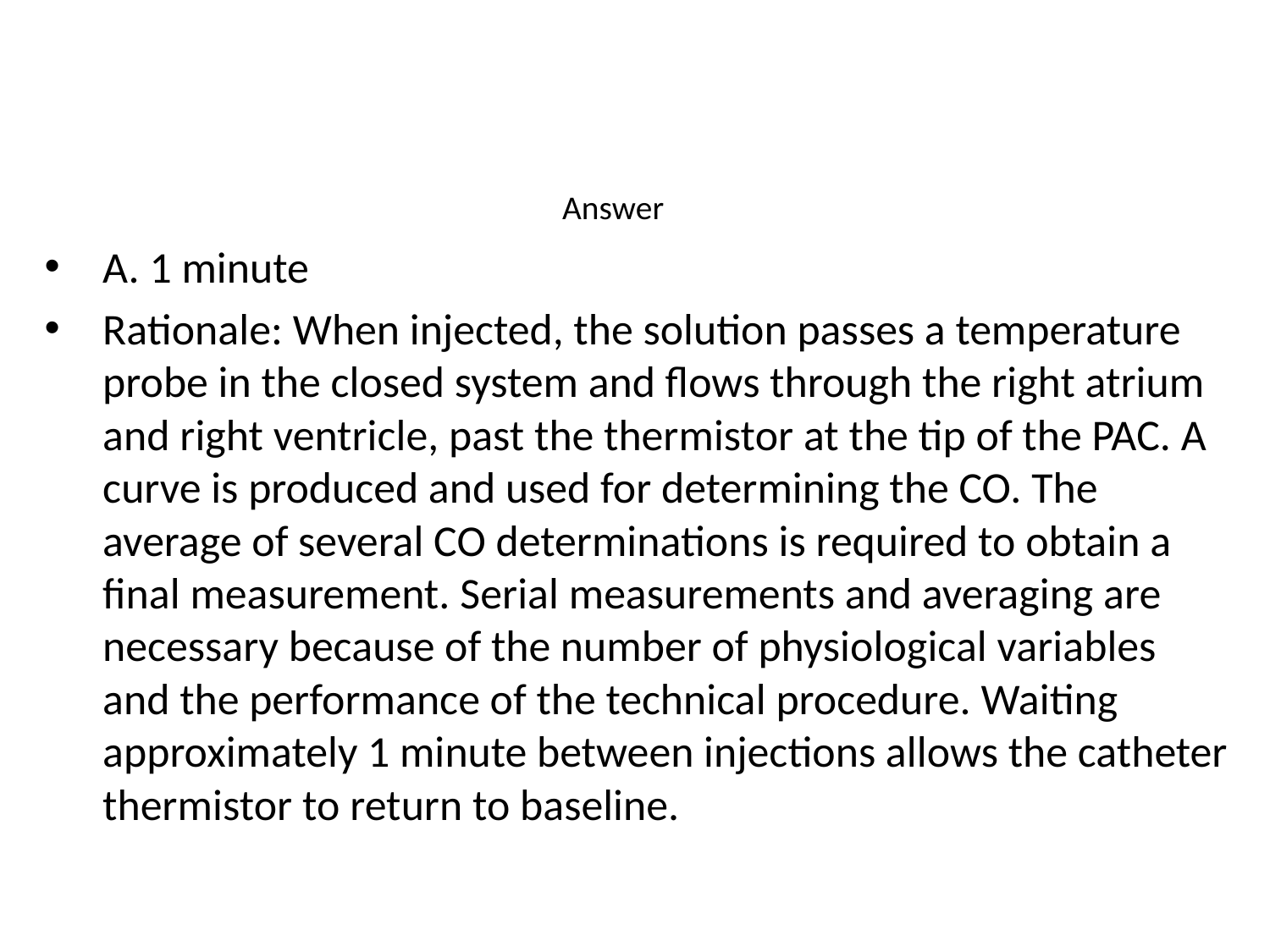

# Answer
A. 1 minute
Rationale: When injected, the solution passes a temperature probe in the closed system and flows through the right atrium and right ventricle, past the thermistor at the tip of the PAC. A curve is produced and used for determining the CO. The average of several CO determinations is required to obtain a final measurement. Serial measurements and averaging are necessary because of the number of physiological variables and the performance of the technical procedure. Waiting approximately 1 minute between injections allows the catheter thermistor to return to baseline.